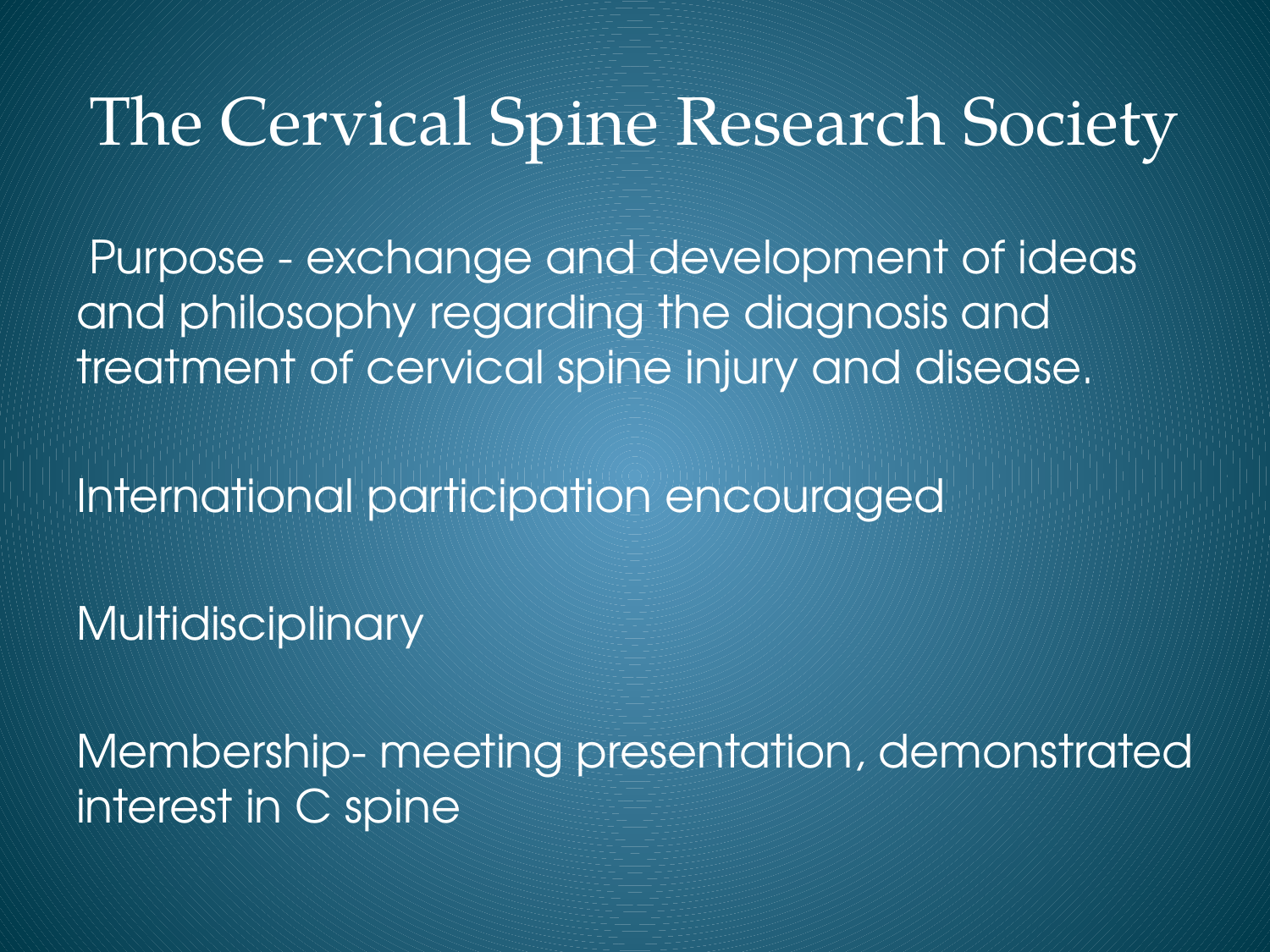

# The Cervical Spine Research Society
 Purpose - exchange and development of ideas and philosophy regarding the diagnosis and treatment of cervical spine injury and disease.

International participation encouraged

Multidisciplinary

Membership- meeting presentation, demonstrated interest in C spine